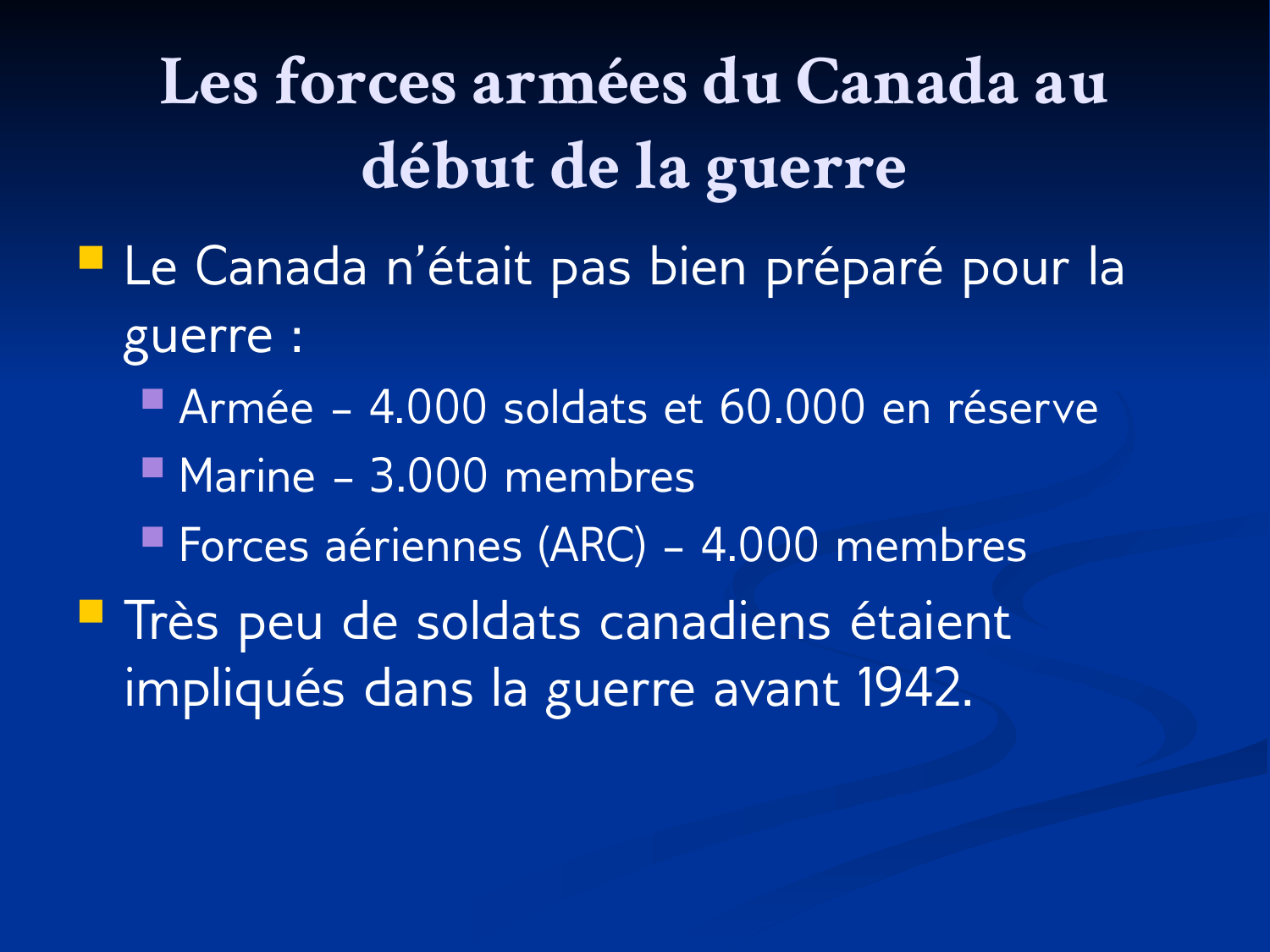

# Les forces armées du Canada au début de la guerre
Le Canada n’était pas bien préparé pour la guerre :
Armée – 4.000 soldats et 60.000 en réserve
Marine – 3.000 membres
Forces aériennes (ARC) – 4.000 membres
Très peu de soldats canadiens étaient impliqués dans la guerre avant 1942.